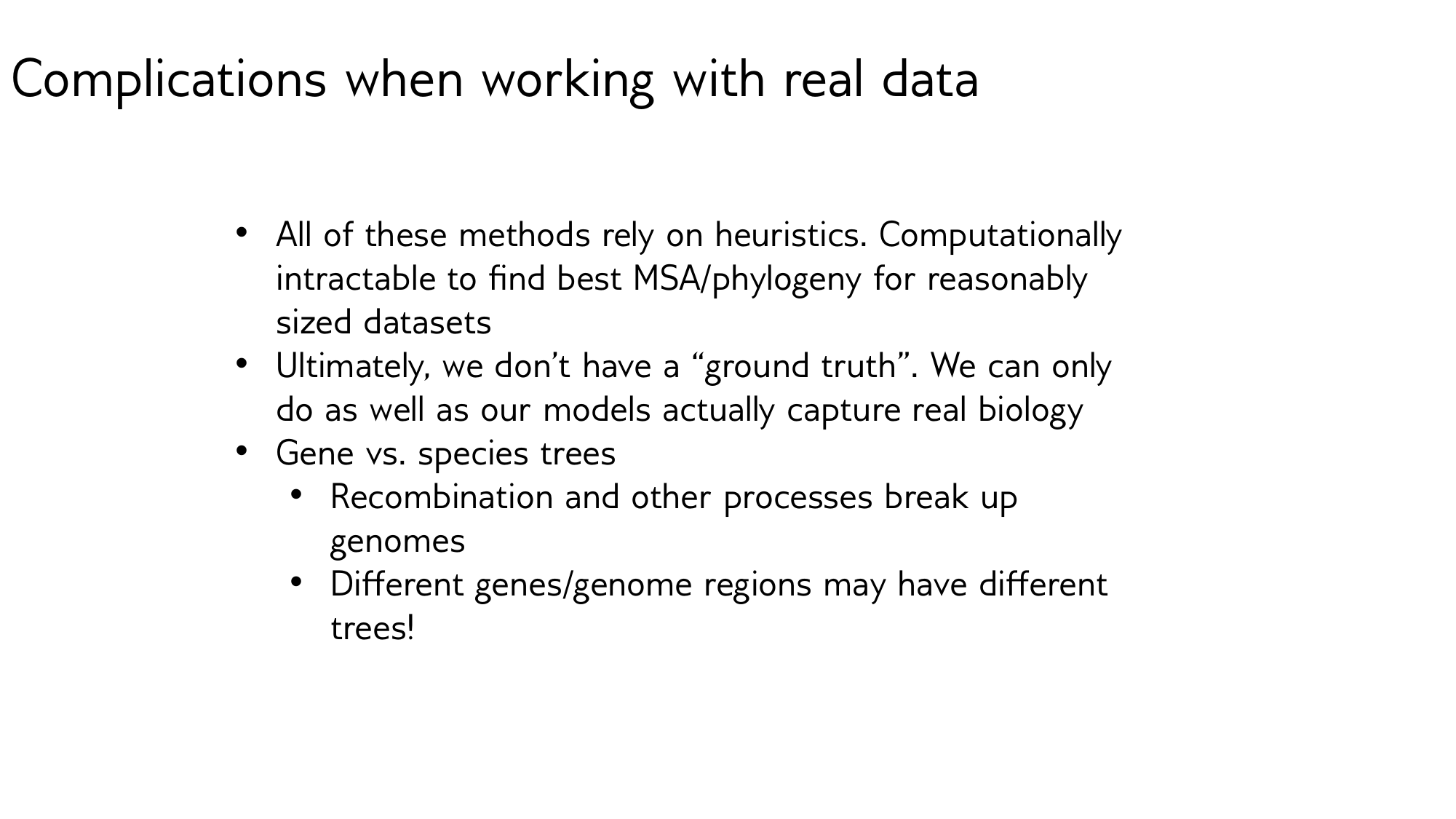

# Complications when working with real data
All of these methods rely on heuristics. Computationally intractable to find best MSA/phylogeny for reasonably sized datasets
Ultimately, we don’t have a “ground truth”. We can only do as well as our models actually capture real biology
Gene vs. species trees
Recombination and other processes break up genomes
Different genes/genome regions may have different trees!